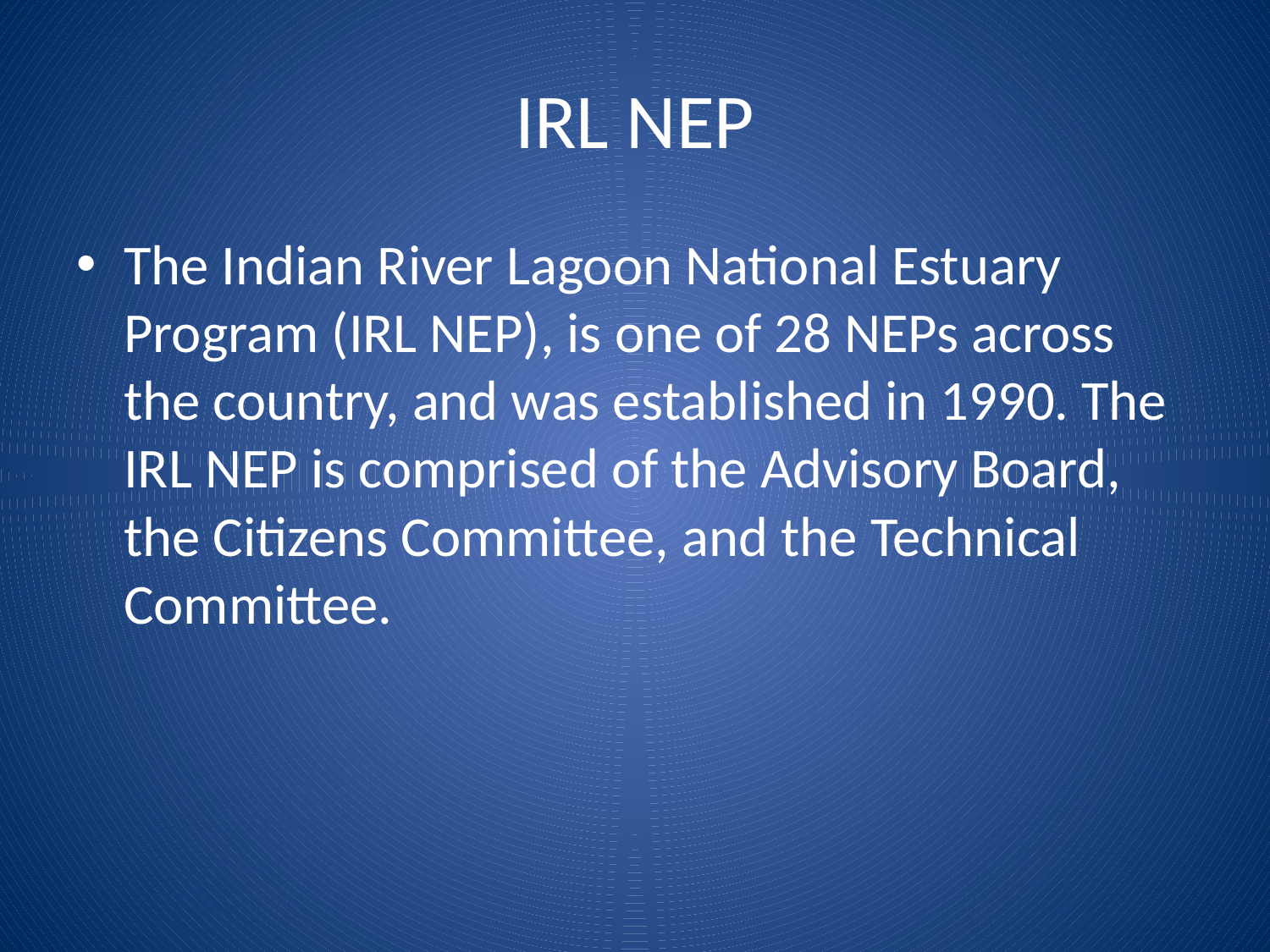

# IRL NEP
The Indian River Lagoon National Estuary Program (IRL NEP), is one of 28 NEPs across the country, and was established in 1990. The IRL NEP is comprised of the Advisory Board, the Citizens Committee, and the Technical Committee.